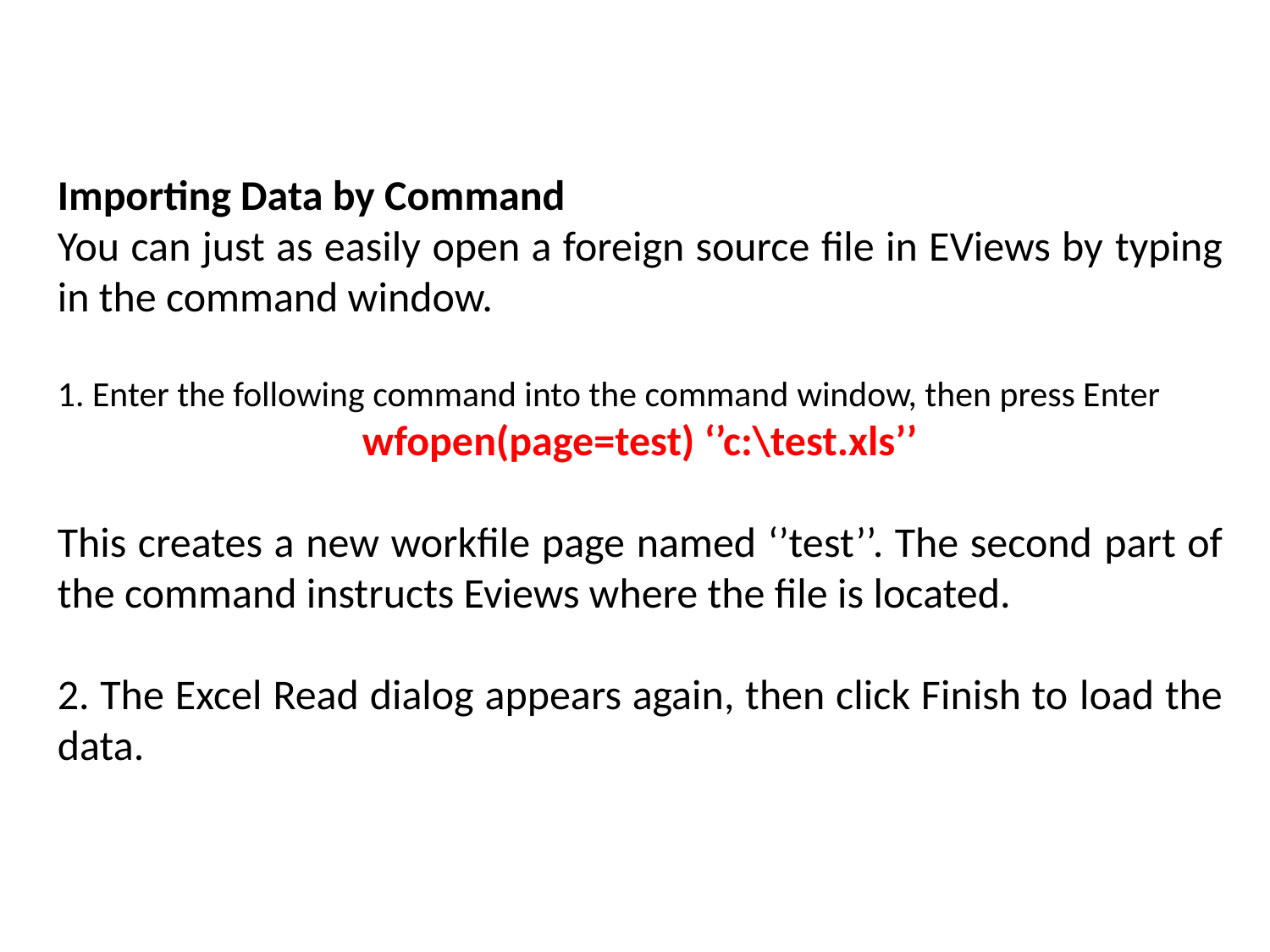

Importing Data by Command
You can just as easily open a foreign source file in EViews by typing in the command window.

1. Enter the following command into the command window, then press Enter
wfopen(page=test) ‘’c:\test.xls’’

This creates a new workfile page named ‘’test’’. The second part of the command instructs Eviews where the file is located.

2. The Excel Read dialog appears again, then click Finish to load the data.